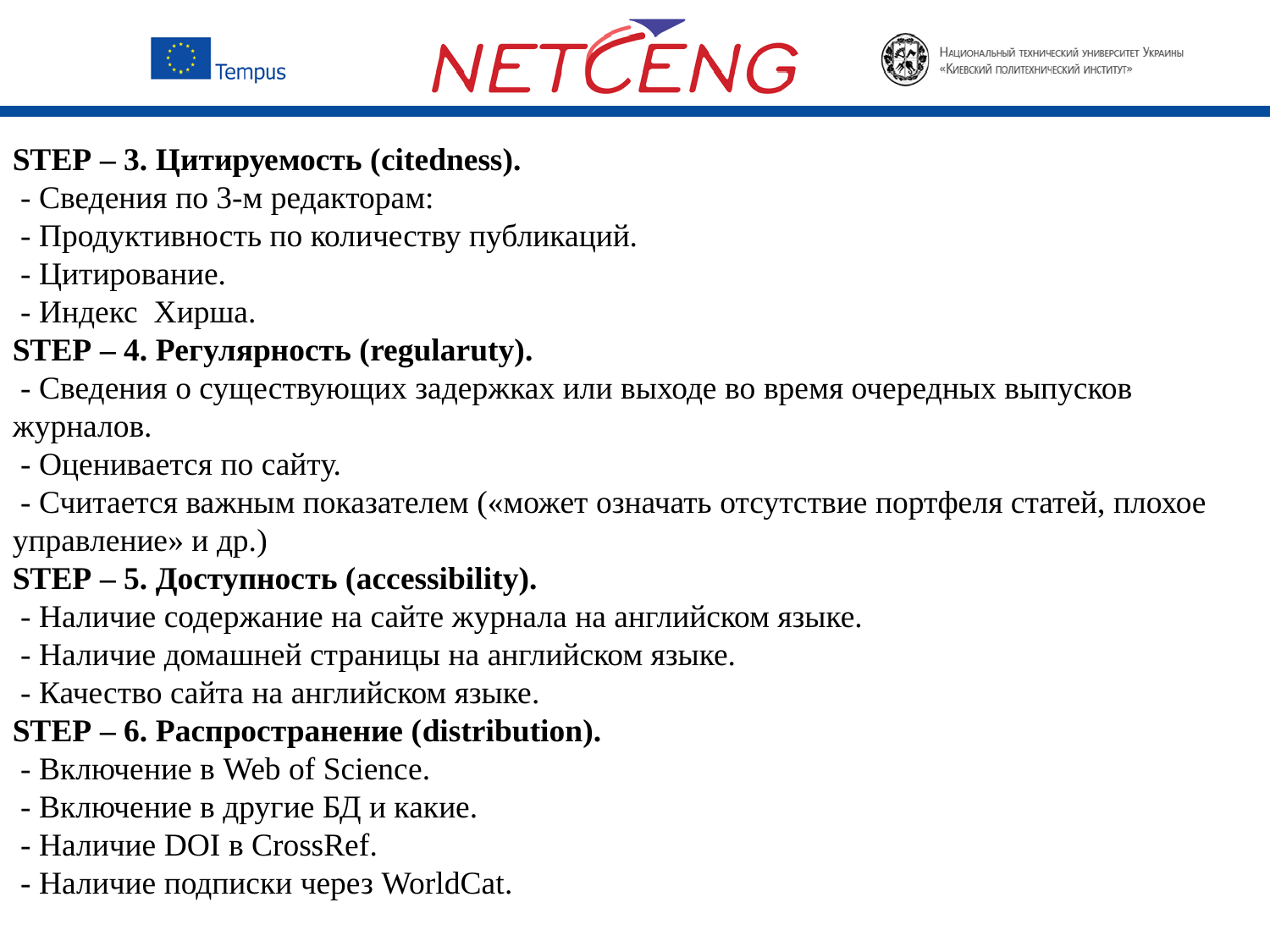

STEP – 3. Цитируемость (citedness).
 - Сведения по 3-м редакторам:
 - Продуктивность по количеству публикаций.
 - Цитирование.
 - Индекс  Хирша.
STEP – 4. Регулярность (regularuty).
 - Сведения о существующих задержках или выходе во время очередных выпусков журналов.
 - Оценивается по сайту.
 - Считается важным показателем («может означать отсутствие портфеля статей, плохое управление» и др.)
STEP – 5. Доступность (accessibility).
 - Наличие содержание на сайте журнала на английском языке.
 - Наличие домашней страницы на английском языке.
 - Качество сайта на английском языке.
STEP – 6. Распространение (distribution).
 - Включение в Web of Science.
 - Включение в другие БД и какие.
 - Наличие DOI в CrossRef.
 - Наличие подписки через WorldCat.